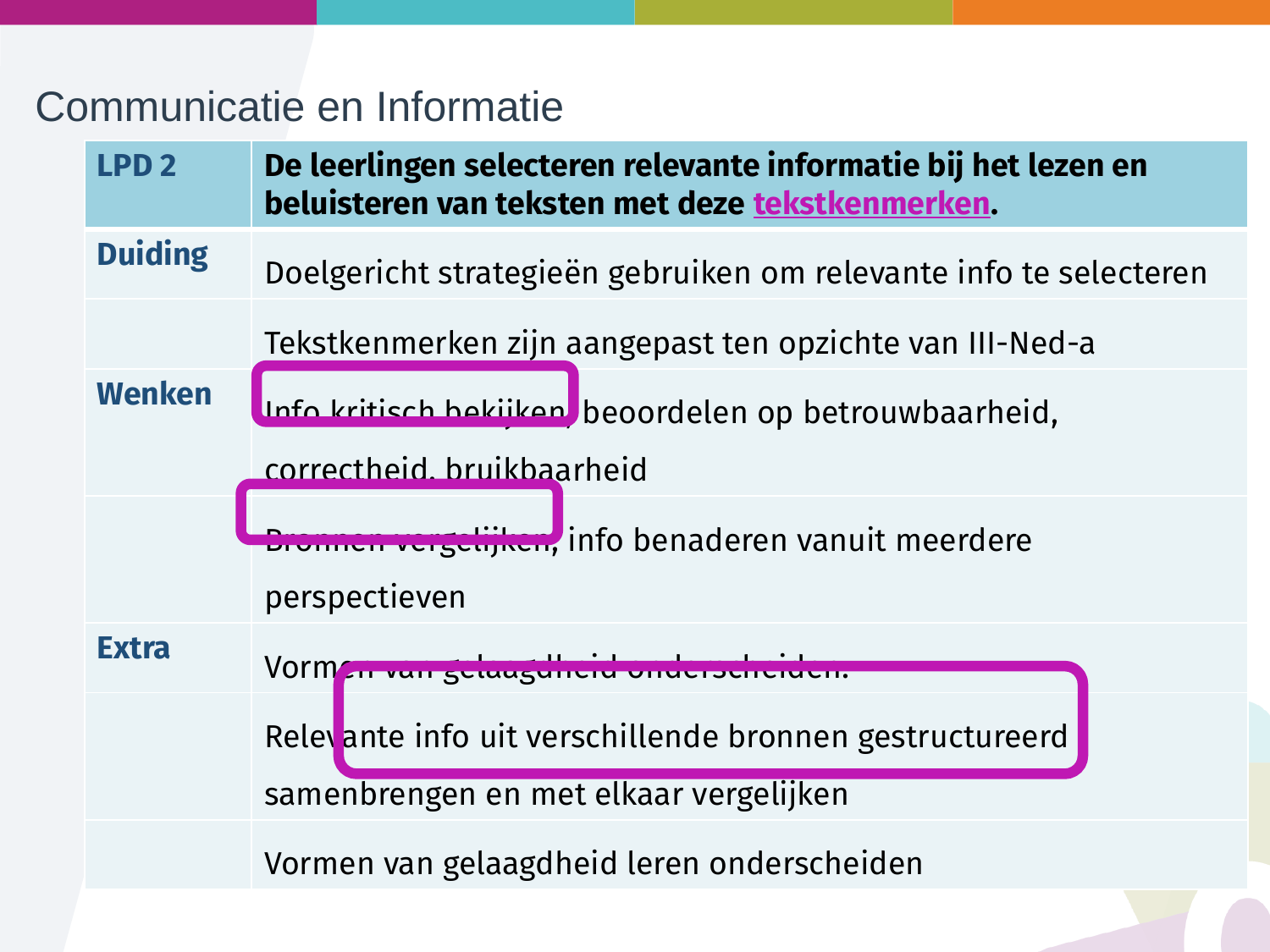

# Communicatie en Informatie
| LPD 2 | De leerlingen selecteren relevante informatie bij het lezen en beluisteren van teksten met deze tekstkenmerken. |
| --- | --- |
| Duiding | Doelgericht strategieën gebruiken om relevante info te selecteren |
|  | Tekstkenmerken zijn aangepast ten opzichte van III-Ned-a |
| Wenken | Info kritisch bekijken, beoordelen op betrouwbaarheid, correctheid, bruikbaarheid |
|  | Bronnen vergelijken, info benaderen vanuit meerdere perspectieven |
| Extra | Vormen van gelaagdheid onderscheiden: |
|  | Relevante info uit verschillende bronnen gestructureerd samenbrengen en met elkaar vergelijken |
|  | Vormen van gelaagdheid leren onderscheiden |